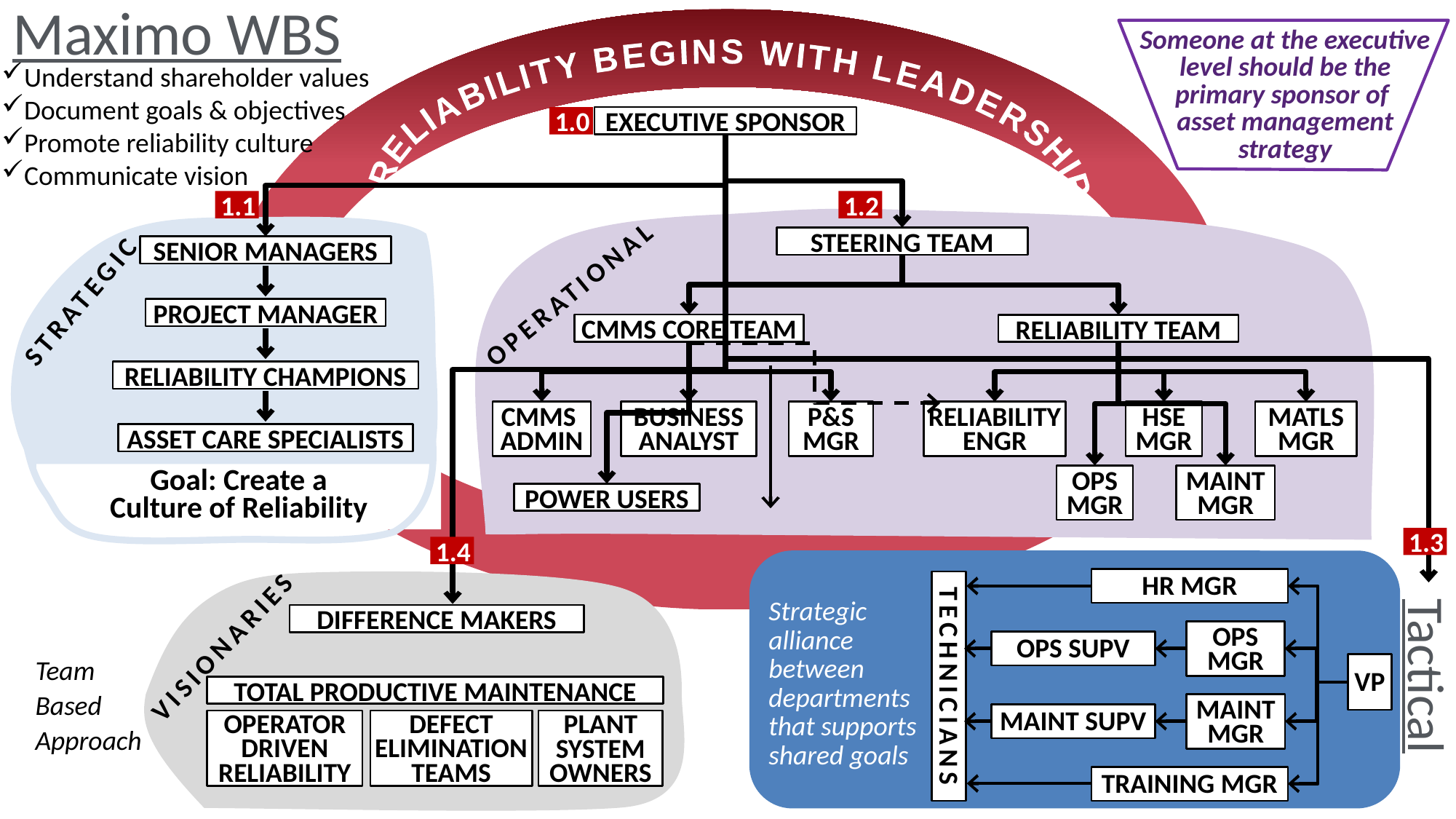

Maximo WBS

Someone at the executive level should be the primary sponsor of
asset management strategy
       RELIABILITY BEGINS WITH LEADERSHIP
Understand shareholder values
Document goals & objectives
Promote reliability culture
Communicate vision
1.0
EXECUTIVE SPONSOR
1.1
1.2

STEERING TEAM
SENIOR MANAGERS
OPERATIONAL
STRATEGIC
PROJECT MANAGER
CMMS CORE TEAM
RELIABILITY TEAM
RELIABILITY CHAMPIONS
CMMS
ADMIN
BUSINESS
ANALYST
P&S
MGR
RELIABILITY
ENGR
HSE
MGR
MATLS
MGR
ASSET CARE SPECIALISTS

Goal: Create a
Culture of Reliability
OPS
MGR
MAINT
MGR
POWER USERS
1.3
1.4

DIFFERENCE MAKERS
VISIONARIES
TOTAL PRODUCTIVE MAINTENANCE
OPERATOR
DRIVEN
RELIABILITY
DEFECT
ELIMINATION
TEAMS
PLANT
SYSTEM
OWNERS

HR MGR
Strategic alliance between
departments that supports shared goals
OPS
MGR
OPS SUPV
Tactical
Team
Based
Approach
VP
TECHNICIANS
MAINT
MGR
MAINT SUPV
TRAINING MGR